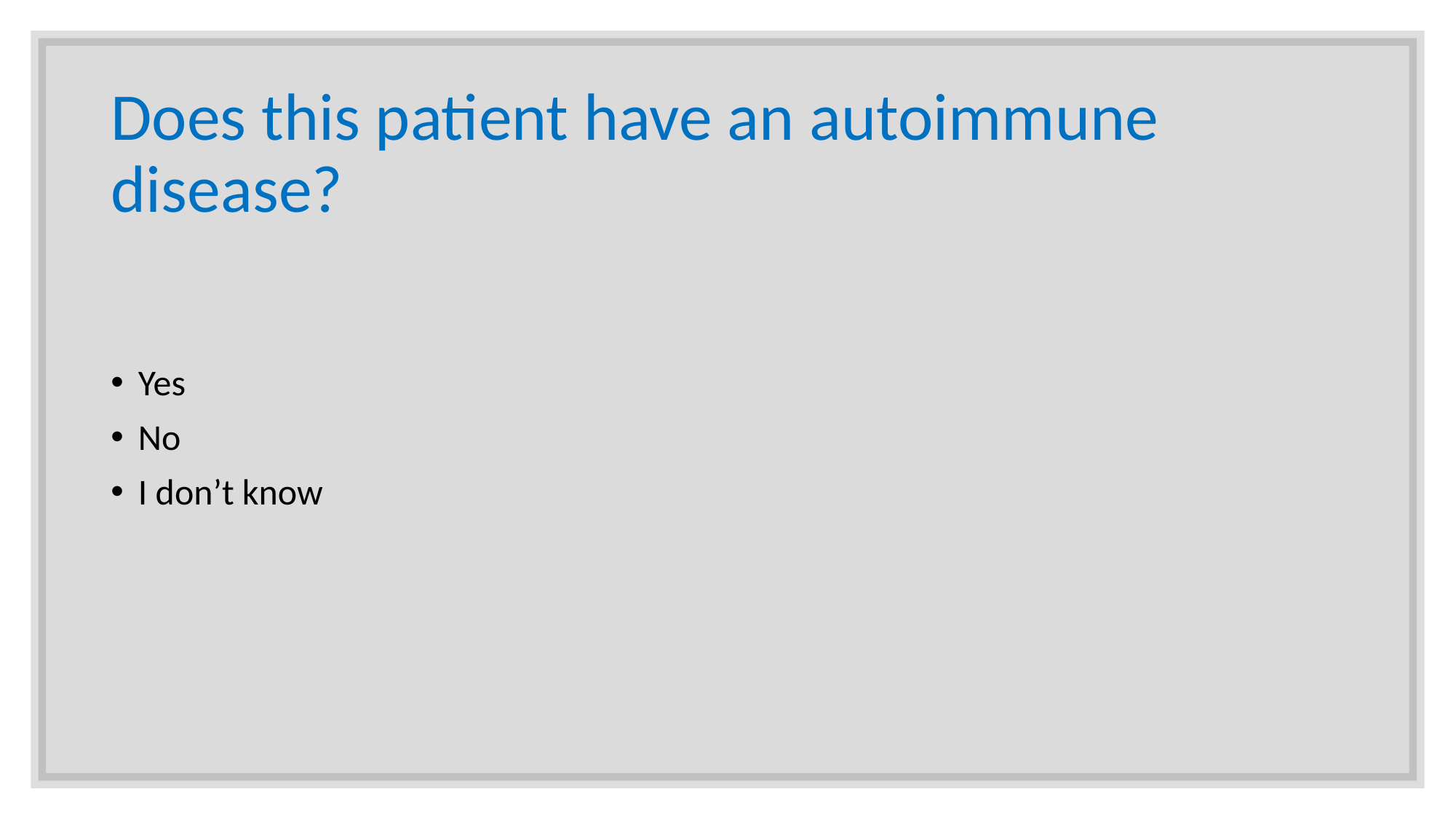

# Does this patient have an autoimmune disease?

Yes
No
I don’t know